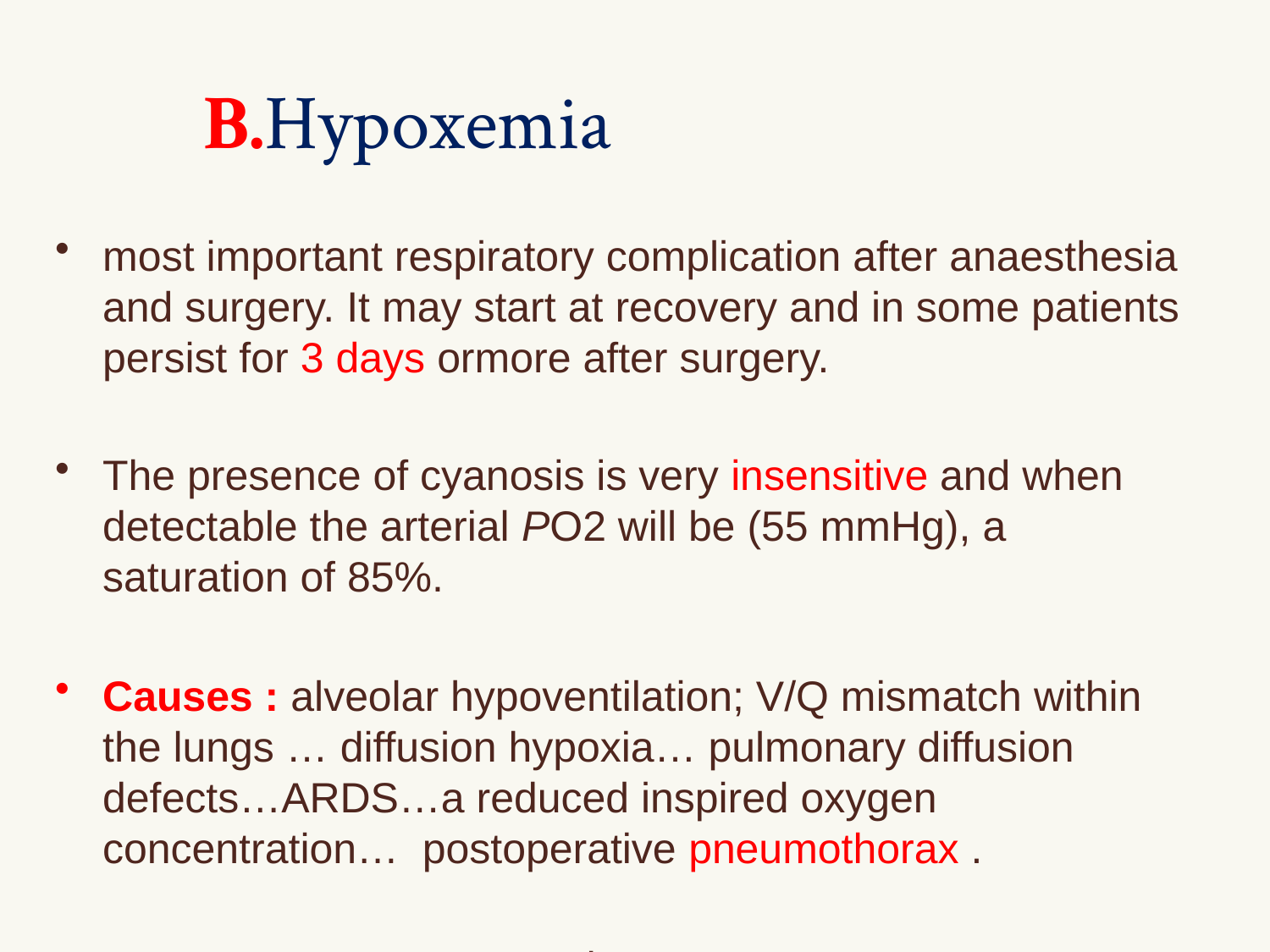

# B.Hypoxemia
most important respiratory complication after anaesthesia and surgery. It may start at recovery and in some patients persist for 3 days ormore after surgery.

The presence of cyanosis is very insensitive and when detectable the arterial PO2 will be (55 mmHg), a saturation of 85%.

Causes : alveolar hypoventilation; V/Q mismatch within the lungs … diffusion hypoxia… pulmonary diffusion defects…ARDS…a reduced inspired oxygen concentration…  postoperative pneumothorax .

TREATMENT:    Oxygen therapy